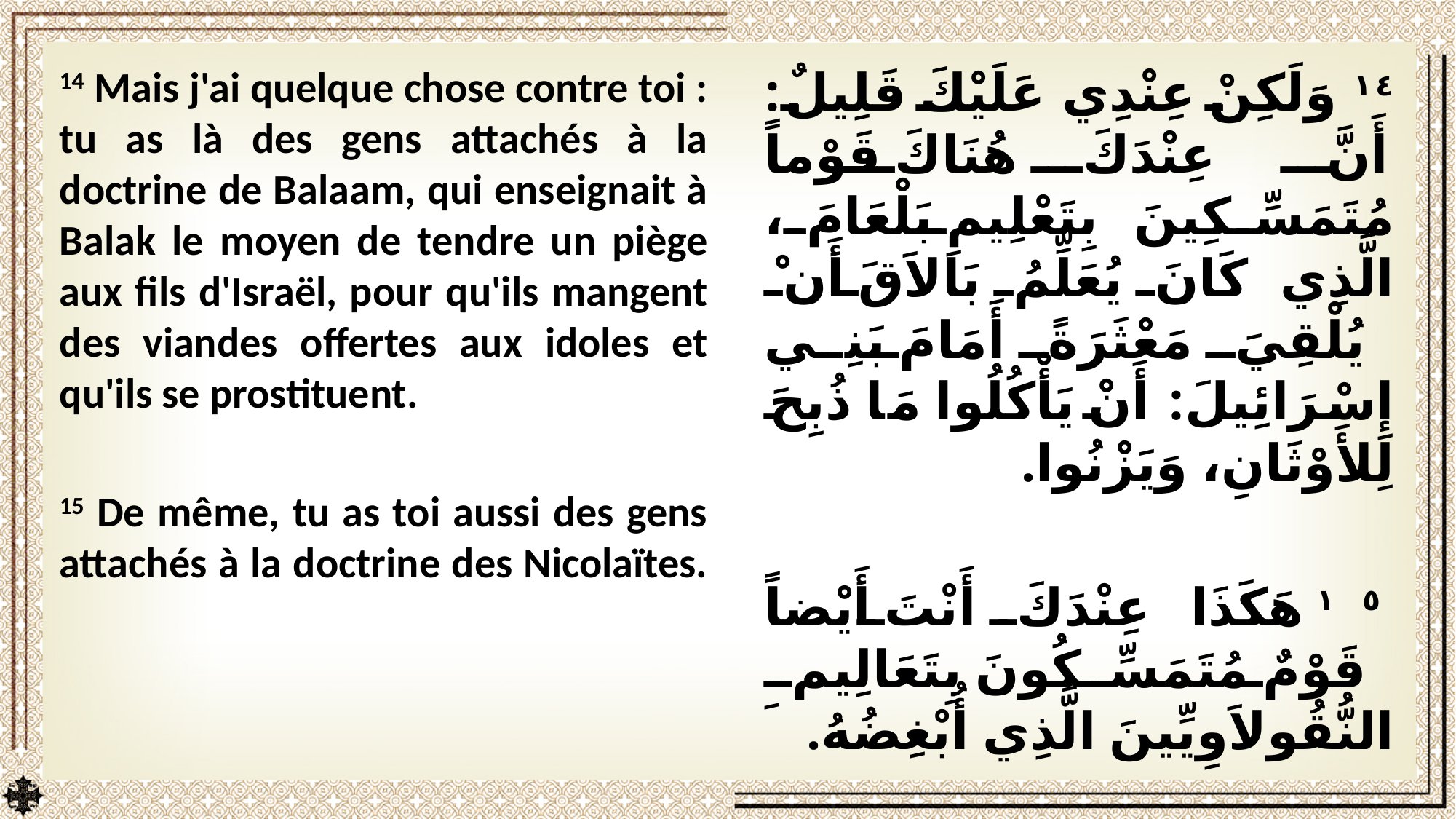

14 Mais j'ai quelque chose contre toi : tu as là des gens attachés à la doctrine de Balaam, qui enseignait à Balak le moyen de tendre un piège aux fils d'Israël, pour qu'ils mangent des viandes offertes aux idoles et qu'ils se prostituent.

15 De même, tu as toi aussi des gens attachés à la doctrine des Nicolaïtes.

١٤ وَلَكِنْ عِنْدِي عَلَيْكَ قَلِيلٌ: أَنَّ عِنْدَكَ هُنَاكَ قَوْماً مُتَمَسِّكِينَ بِتَعْلِيمِ بَلْعَامَ، الَّذِي كَانَ يُعَلِّمُ بَالاَقَ أَنْ يُلْقِيَ مَعْثَرَةً أَمَامَ بَنِي إِسْرَائِيلَ: أَنْ يَأْكُلُوا مَا ذُبِحَ لِلأَوْثَانِ، وَيَزْنُوا.

 ١٥ هَكَذَا عِنْدَكَ أَنْتَ أَيْضاً قَوْمٌ مُتَمَسِّكُونَ بِتَعَالِيمِ النُّقُولاَوِيِّينَ الَّذِي أُبْغِضُهُ.